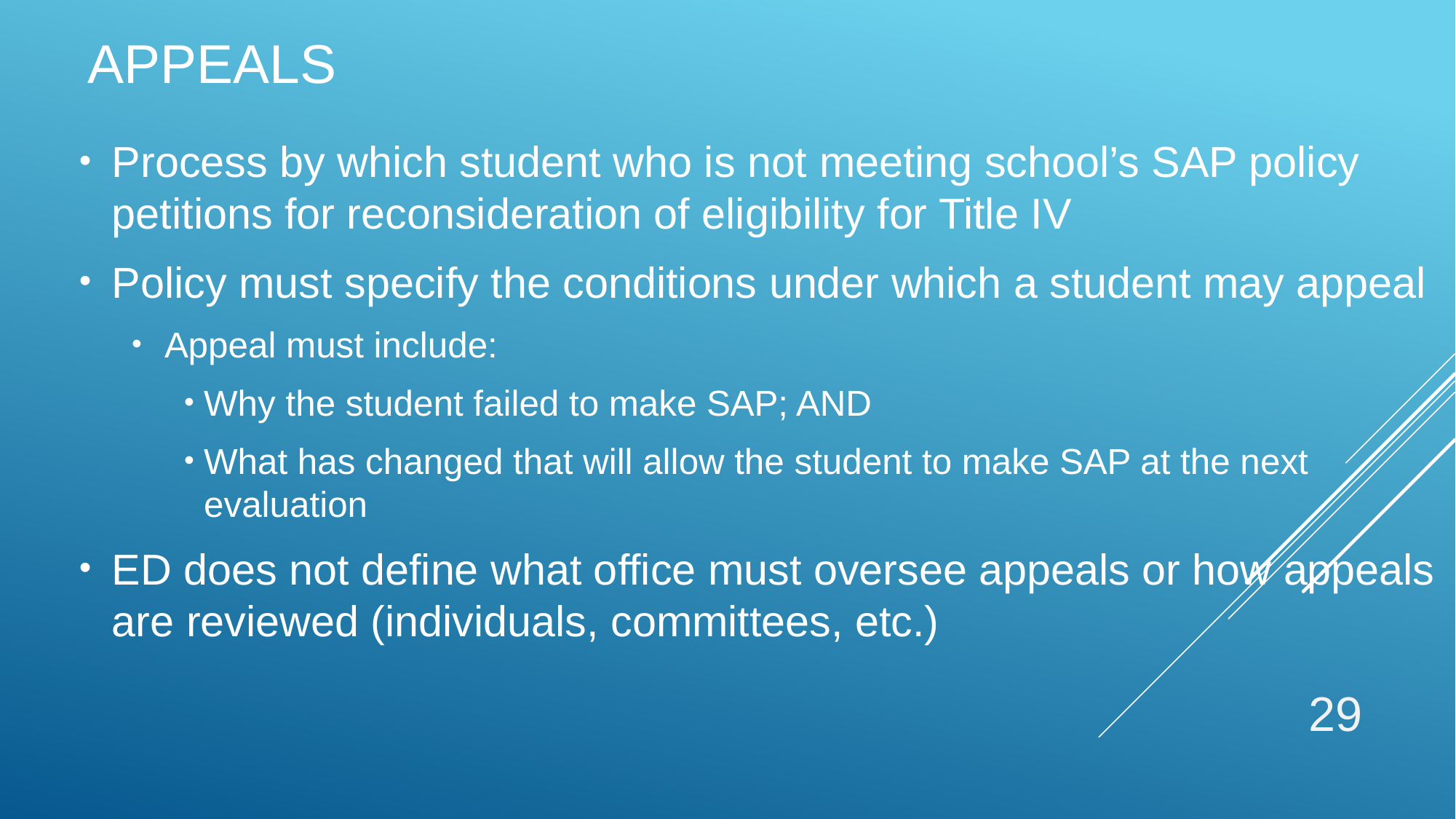

# Appeals
Process by which student who is not meeting school’s SAP policy petitions for reconsideration of eligibility for Title IV
Policy must specify the conditions under which a student may appeal
Appeal must include:
Why the student failed to make SAP; AND
What has changed that will allow the student to make SAP at the next evaluation
ED does not define what office must oversee appeals or how appeals are reviewed (individuals, committees, etc.)
29